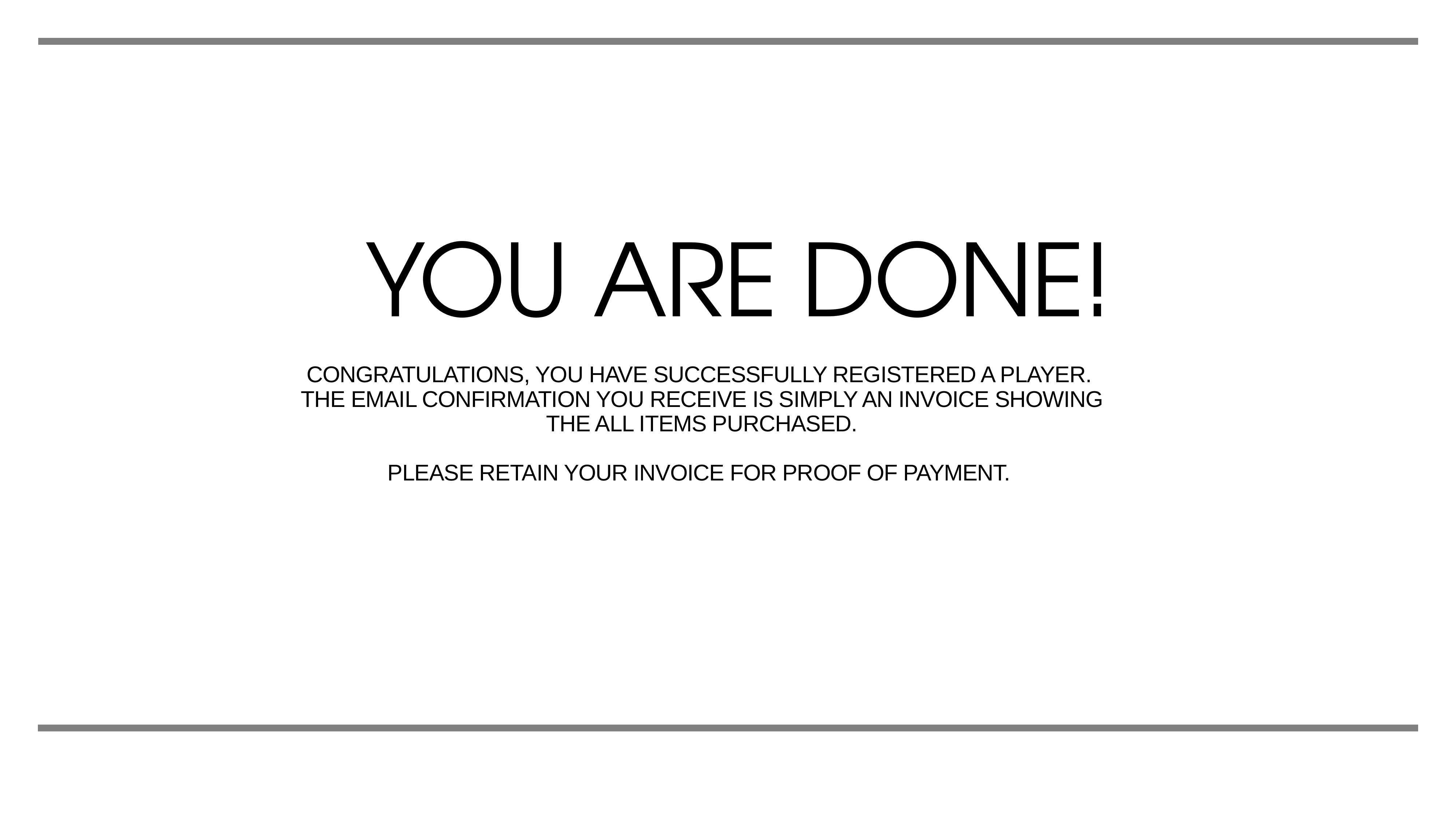

# You are done!

Congratulations, you have successfully registered a player.  The email confirmation you receive is simply an invoice showing the all items purchased.
Please retain your invoice for proof of payment.